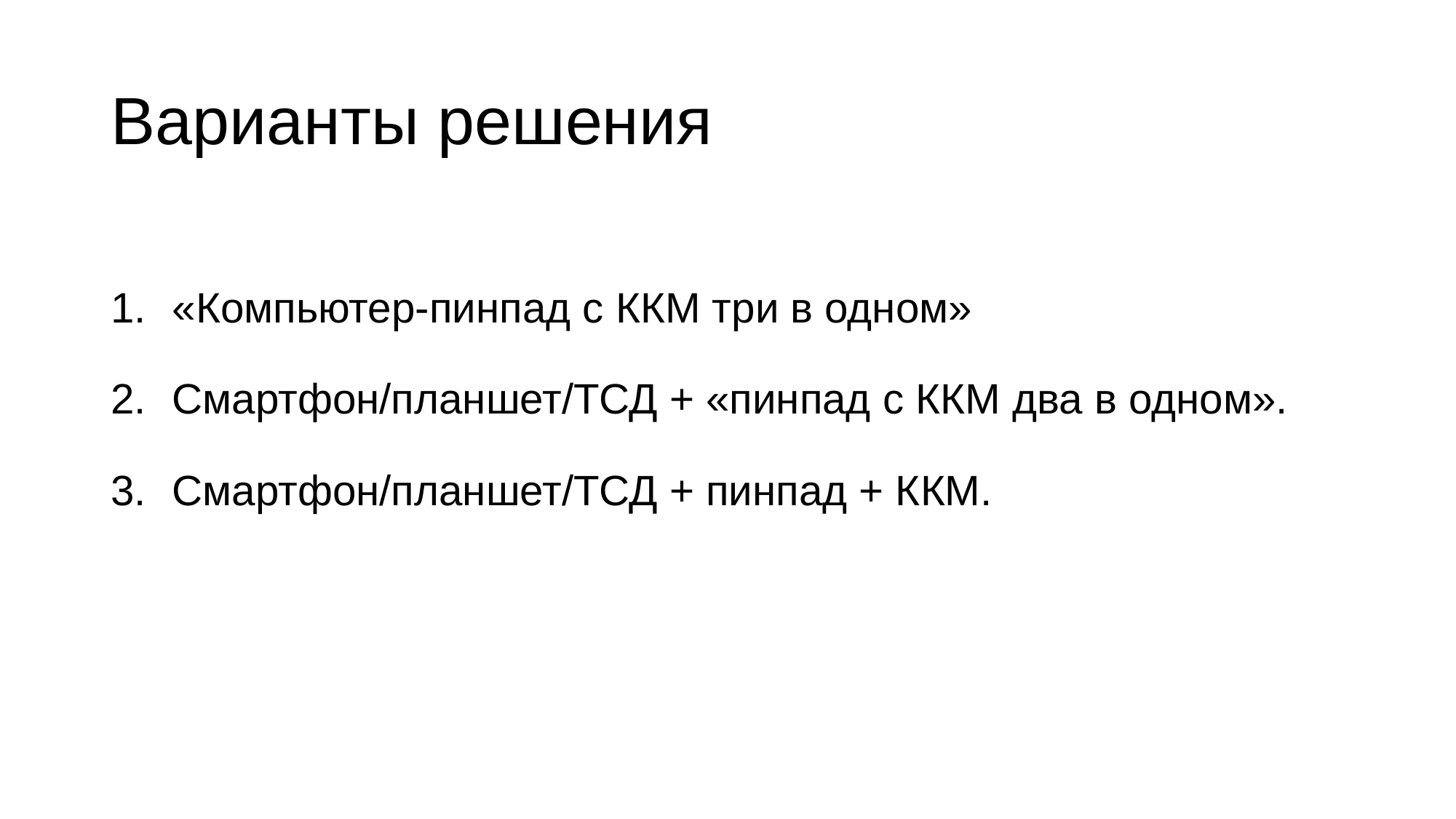

# Варианты решения
«Компьютер-пинпад с ККМ три в одном»
Смартфон/планшет/ТСД + «пинпад с ККМ два в одном».
Смартфон/планшет/ТСД + пинпад + ККМ.